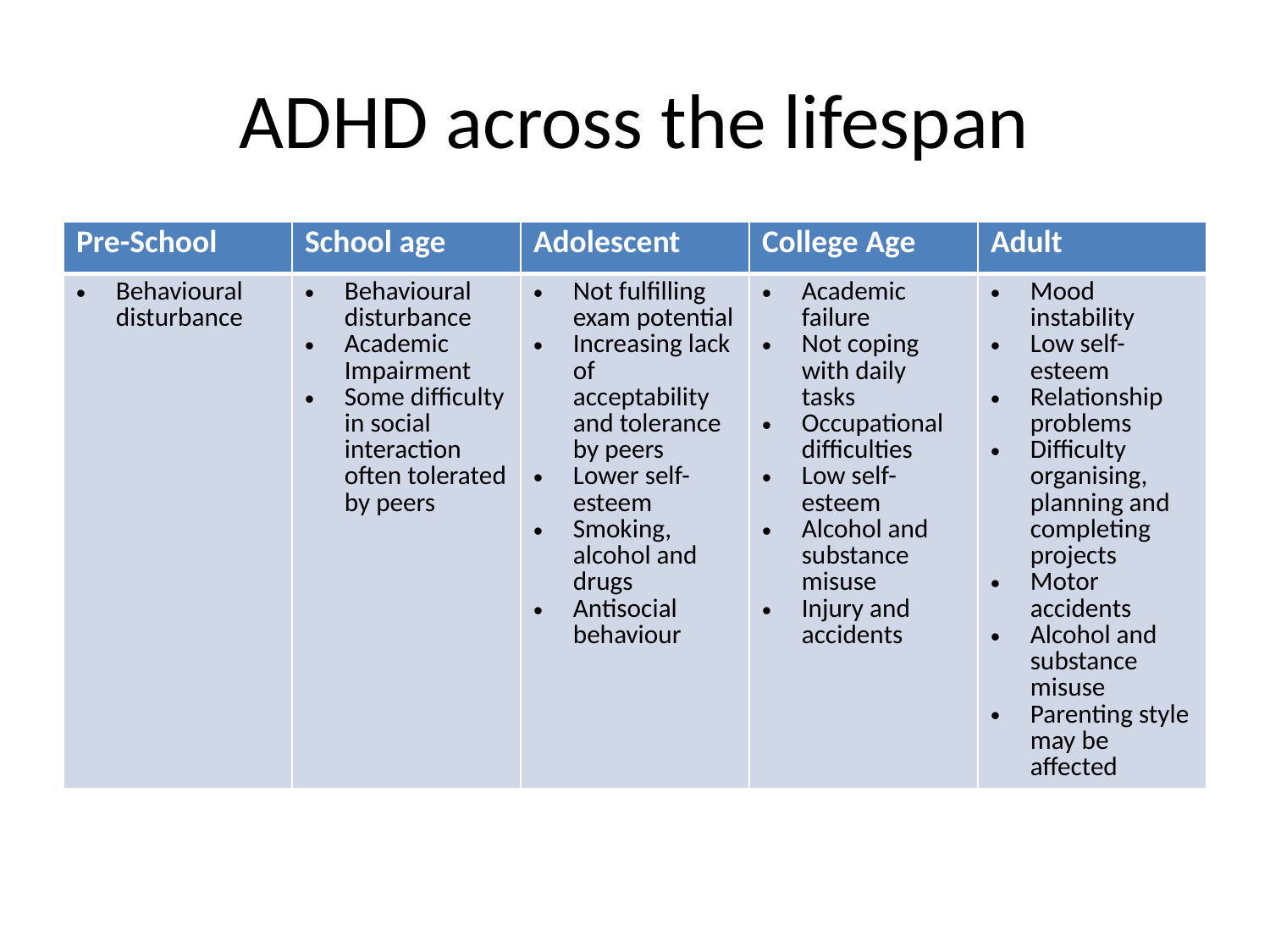

# ADHD across the lifespan
| Pre-School | School age | Adolescent | College Age | Adult |
| --- | --- | --- | --- | --- |
| Behavioural disturbance | Behavioural disturbance Academic Impairment Some difficulty in social interaction often tolerated by peers | Not fulfilling exam potential Increasing lack of acceptability and tolerance by peers Lower self-esteem Smoking, alcohol and drugs Antisocial behaviour | Academic failure Not coping with daily tasks Occupational difficulties Low self-esteem Alcohol and substance misuse Injury and accidents | Mood instability Low self-esteem Relationship problems Difficulty organising, planning and completing projects Motor accidents Alcohol and substance misuse Parenting style may be affected |